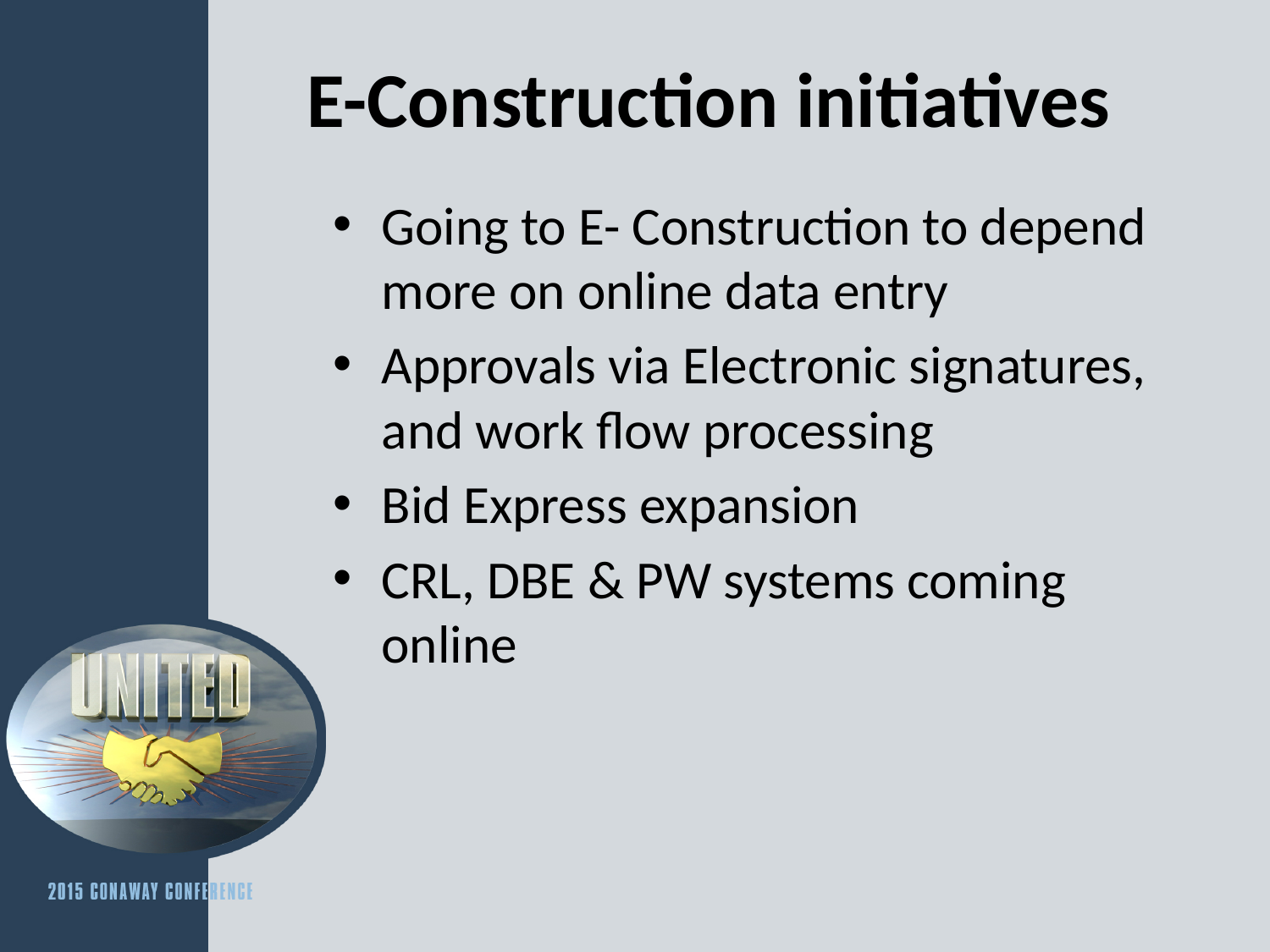

# E-Construction initiatives
Going to E- Construction to depend more on online data entry
Approvals via Electronic signatures, and work flow processing
Bid Express expansion
CRL, DBE & PW systems coming online